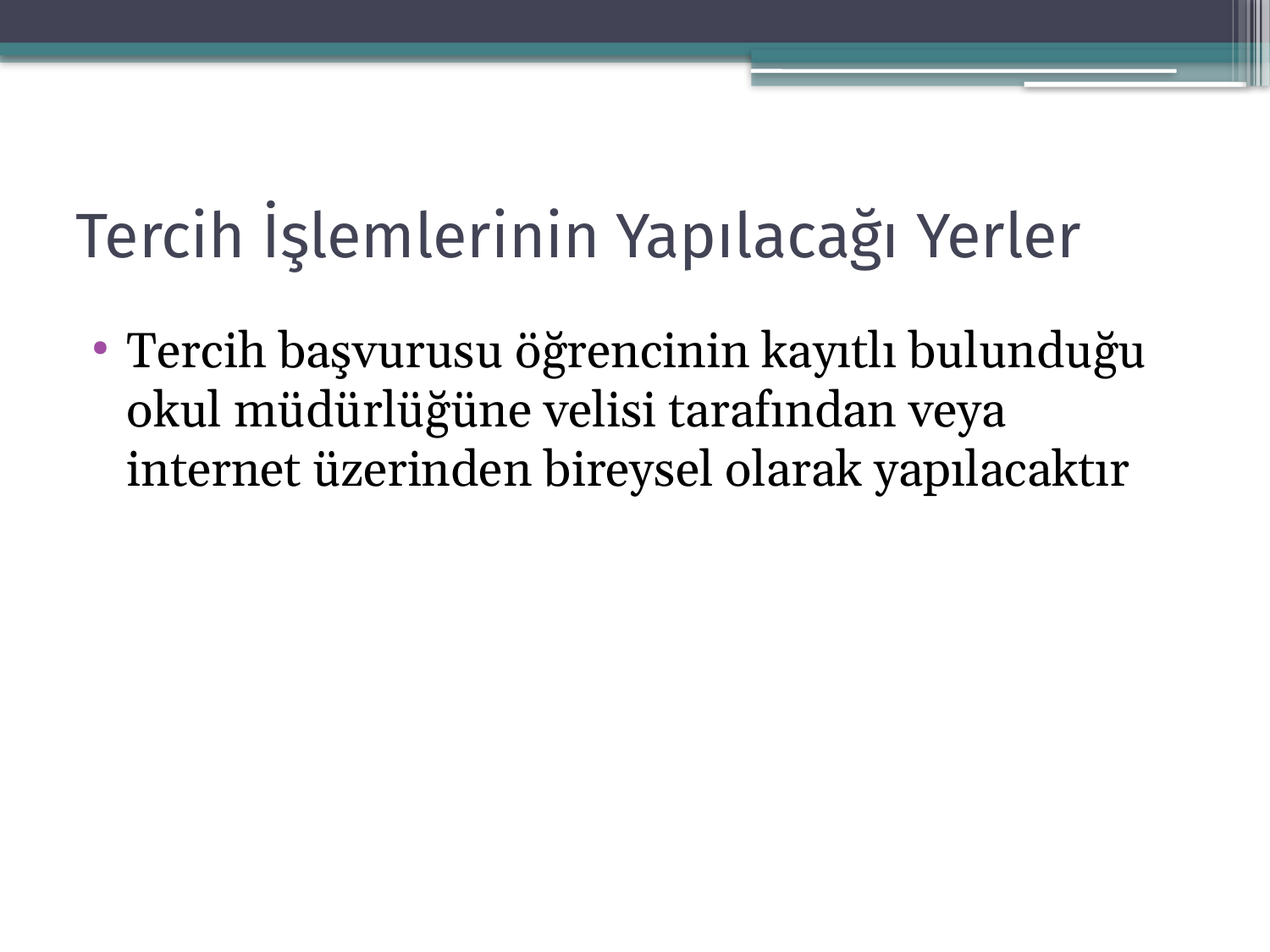

# Tercih İşlemlerinin Yapılacağı Yerler
Tercih başvurusu öğrencinin kayıtlı bulunduğu okul müdürlüğüne velisi tarafından veya  internet üzerinden bireysel olarak yapılacaktır